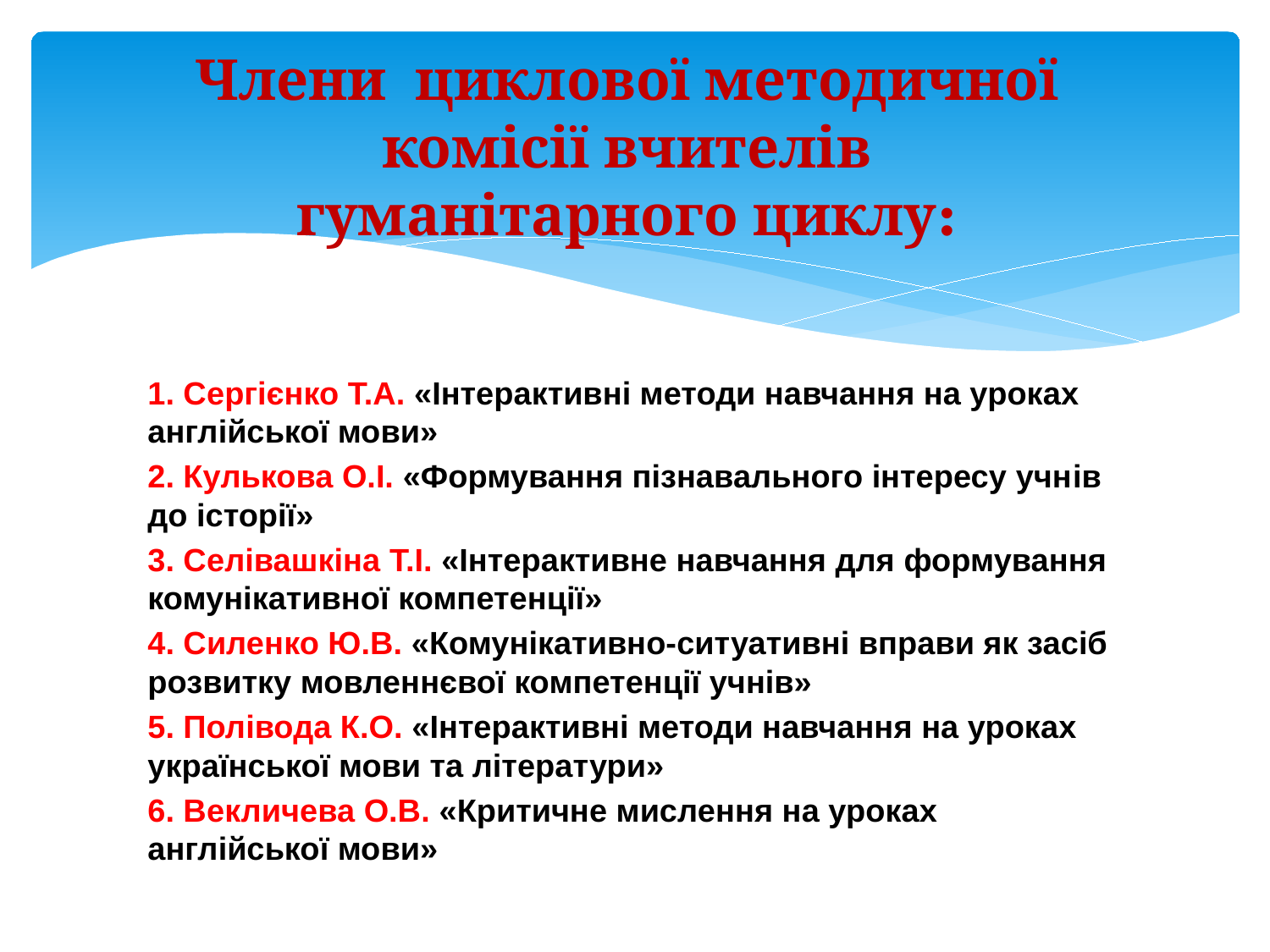

# Члени  циклової методичної комісії вчителів гуманітарного циклу:
1. Сергієнко Т.А. «Інтерактивні методи навчання на уроках англійської мови»
2. Кулькова О.І. «Формування пізнавального інтересу учнів до історії»
3. Селівашкіна Т.І. «Інтерактивне навчання для формування комунікативної компетенції»
4. Силенко Ю.В. «Комунікативно-ситуативні вправи як засіб розвитку мовленнєвої компетенції учнів»
5. Полівода К.О. «Інтерактивні методи навчання на уроках української мови та літератури»
6. Векличева О.В. «Критичне мислення на уроках англійської мови»